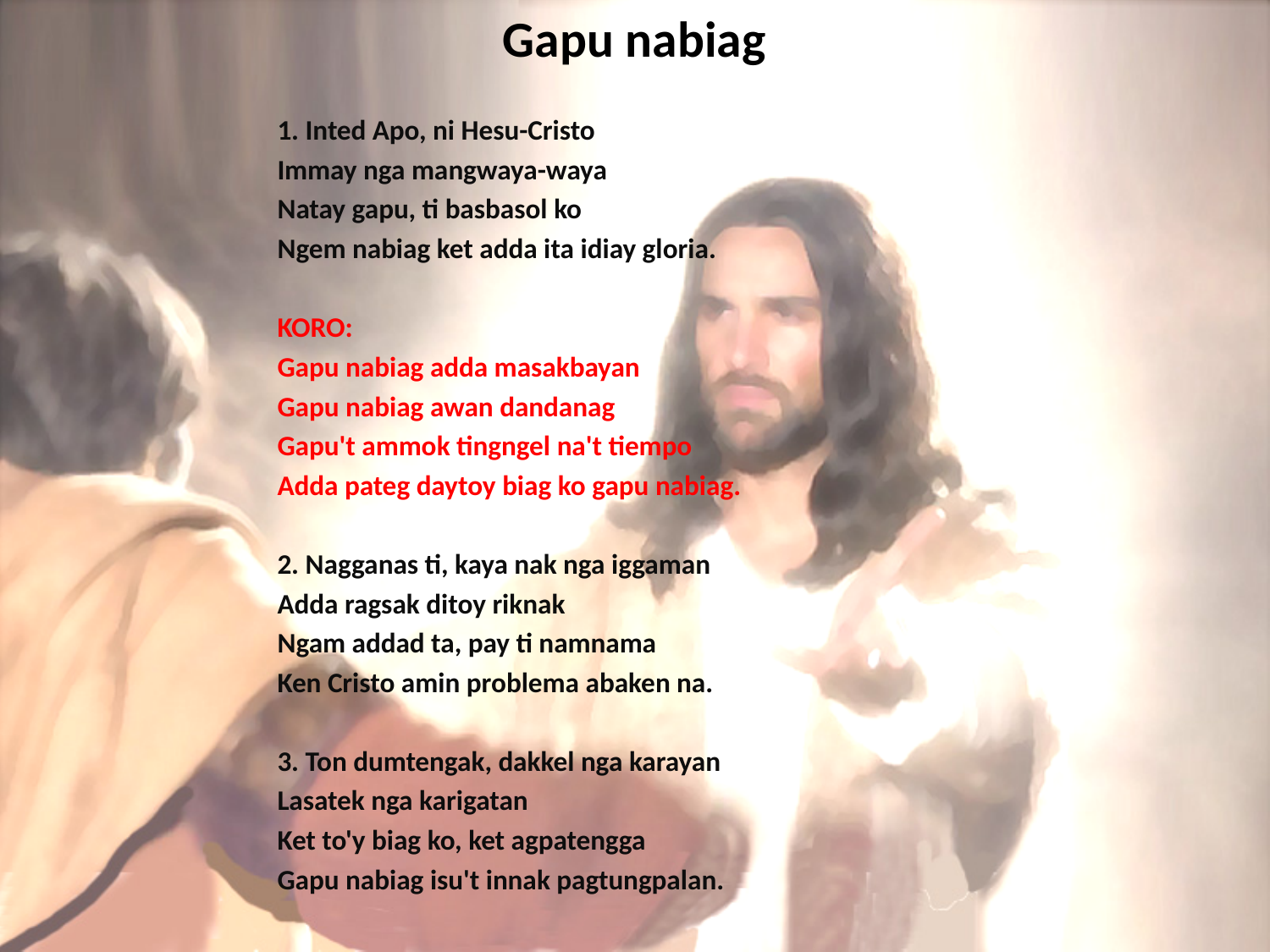

# Gapu nabiag
1. Inted Apo, ni Hesu-Cristo
Immay nga mangwaya-waya
Natay gapu, ti basbasol ko
Ngem nabiag ket adda ita idiay gloria.

KORO:
Gapu nabiag adda masakbayan
Gapu nabiag awan dandanag
Gapu't ammok tingngel na't tiempo
Adda pateg daytoy biag ko gapu nabiag.

2. Nagganas ti, kaya nak nga iggaman
Adda ragsak ditoy riknak
Ngam addad ta, pay ti namnama
Ken Cristo amin problema abaken na.

3. Ton dumtengak, dakkel nga karayan
Lasatek nga karigatan
Ket to'y biag ko, ket agpatengga
Gapu nabiag isu't innak pagtungpalan.